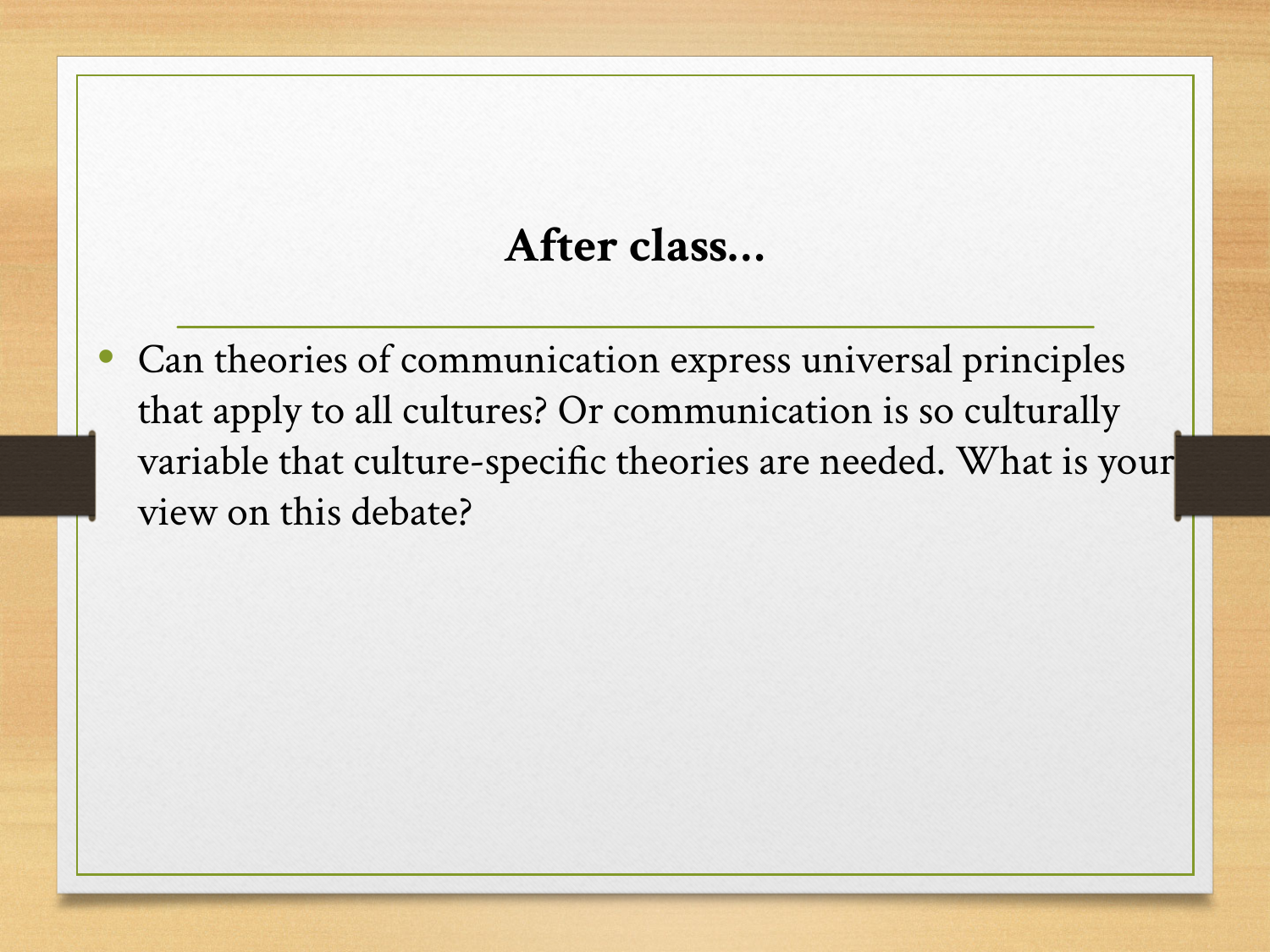

# After class…
Can theories of communication express universal principles that apply to all cultures? Or communication is so culturally variable that culture-specific theories are needed. What is your view on this debate?